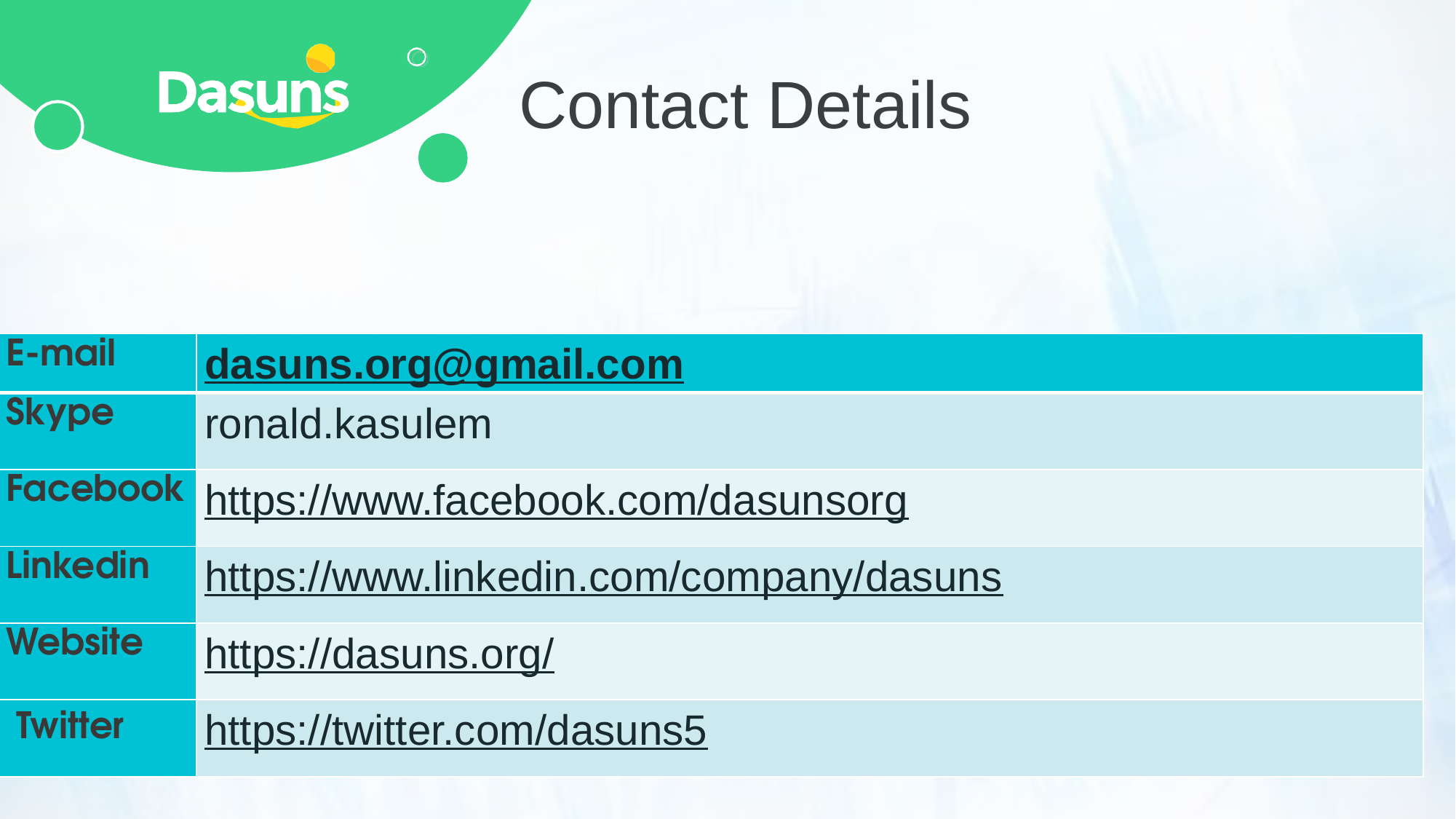

Contact Details
| E-mail | dasuns.org@gmail.com |
| --- | --- |
| Skype | ronald.kasulem |
| Facebook | https://www.facebook.com/dasunsorg |
| Linkedin | https://www.linkedin.com/company/dasuns |
| Website | https://dasuns.org/ |
| Twitter | https://twitter.com/dasuns5 |